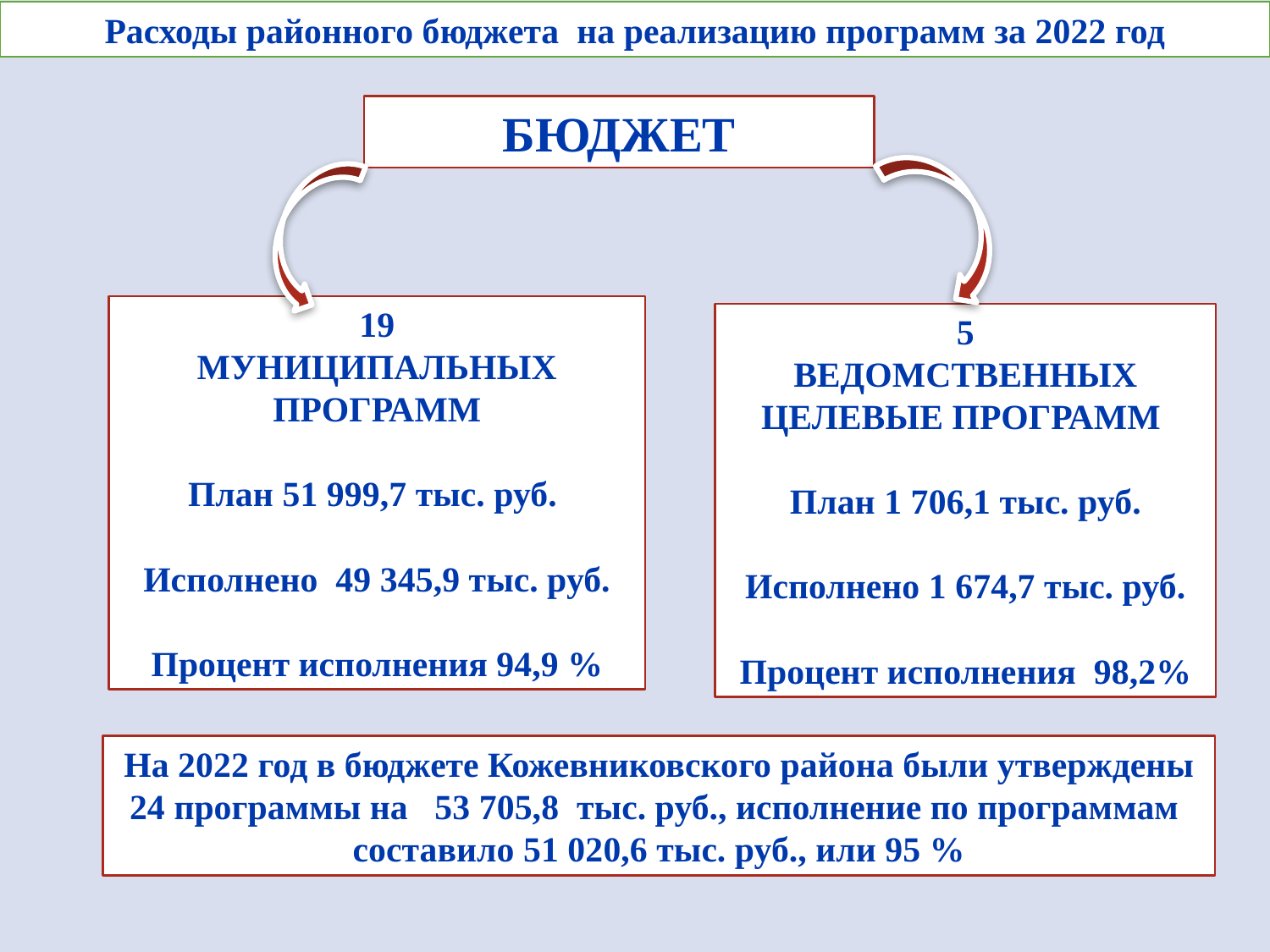

Расходы районного бюджета  на реализацию программ за 2022 год
БЮДЖЕТ

19
МУНИЦИПАЛЬНЫХ ПРОГРАММ

План 51 999,7 тыс. руб.

Исполнено  49 345,9 тыс. руб.

Процент исполнения 94,9 %
5
ВЕДОМСТВЕННЫХ ЦЕЛЕВЫЕ ПРОГРАММ

План 1 706,1 тыс. руб.

Исполнено 1 674,7 тыс. руб.

Процент исполнения  98,2%
На 2022 год в бюджете Кожевниковского района были утверждены 24 программы на   53 705,8  тыс. руб., исполнение по программам  составило 51 020,6 тыс. руб., или 95 %